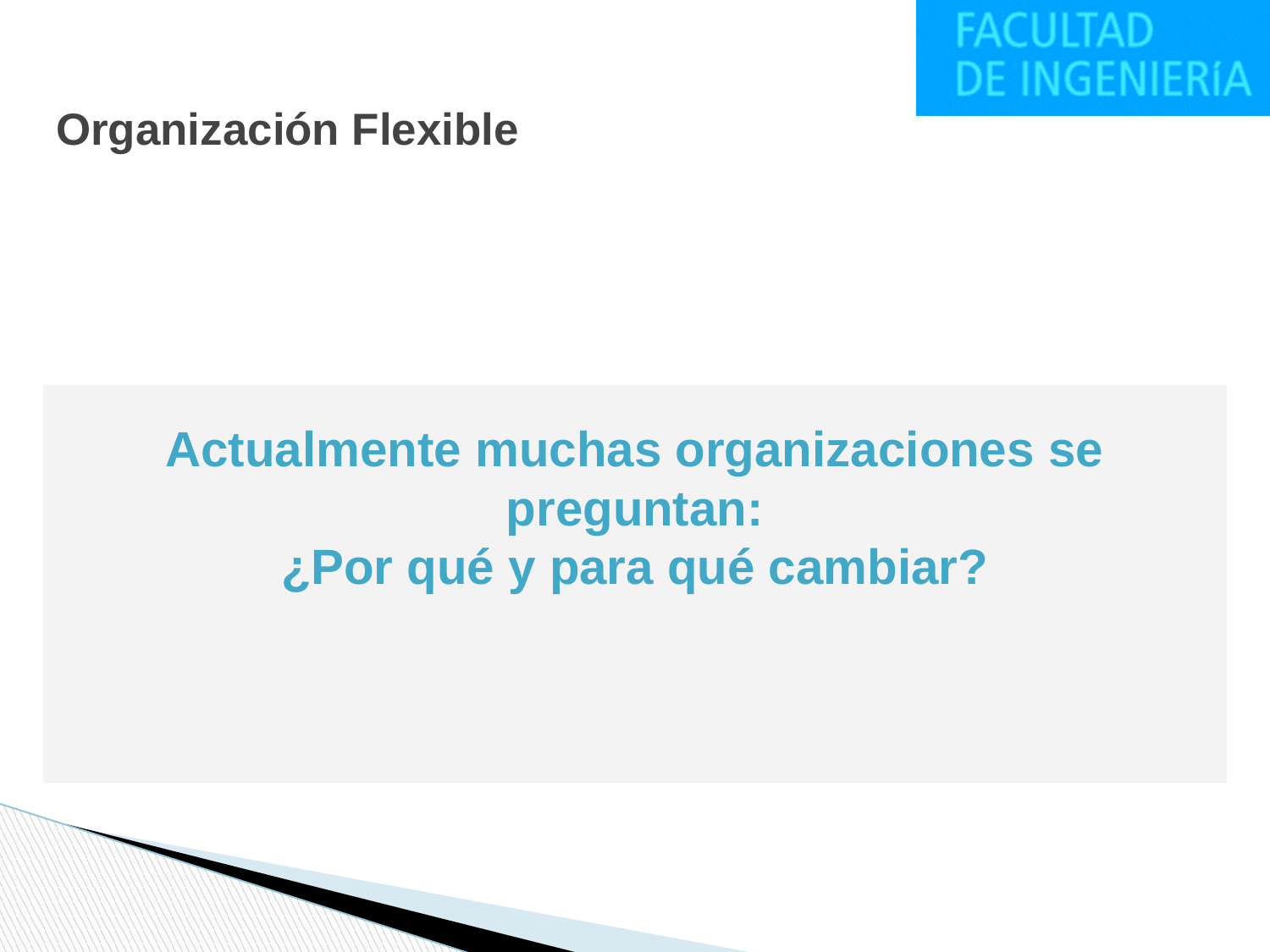

# Organización Flexible

Actualmente muchas organizaciones se preguntan:
¿Por qué y para qué cambiar?